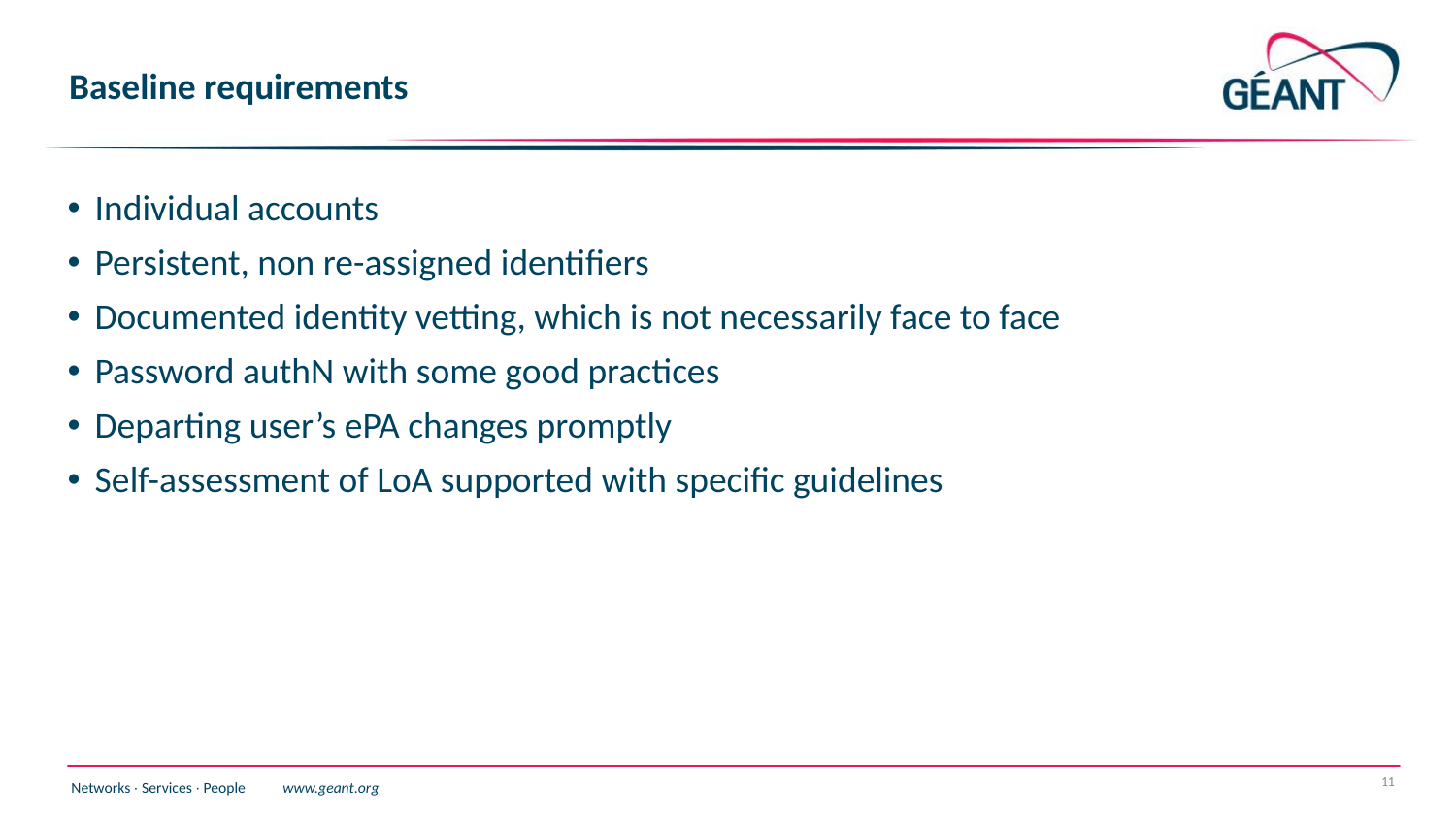

# Baseline requirements
Individual accounts
Persistent, non re-assigned identifiers
Documented identity vetting, which is not necessarily face to face
Password authN with some good practices
Departing user’s ePA changes promptly
Self-assessment of LoA supported with specific guidelines
11